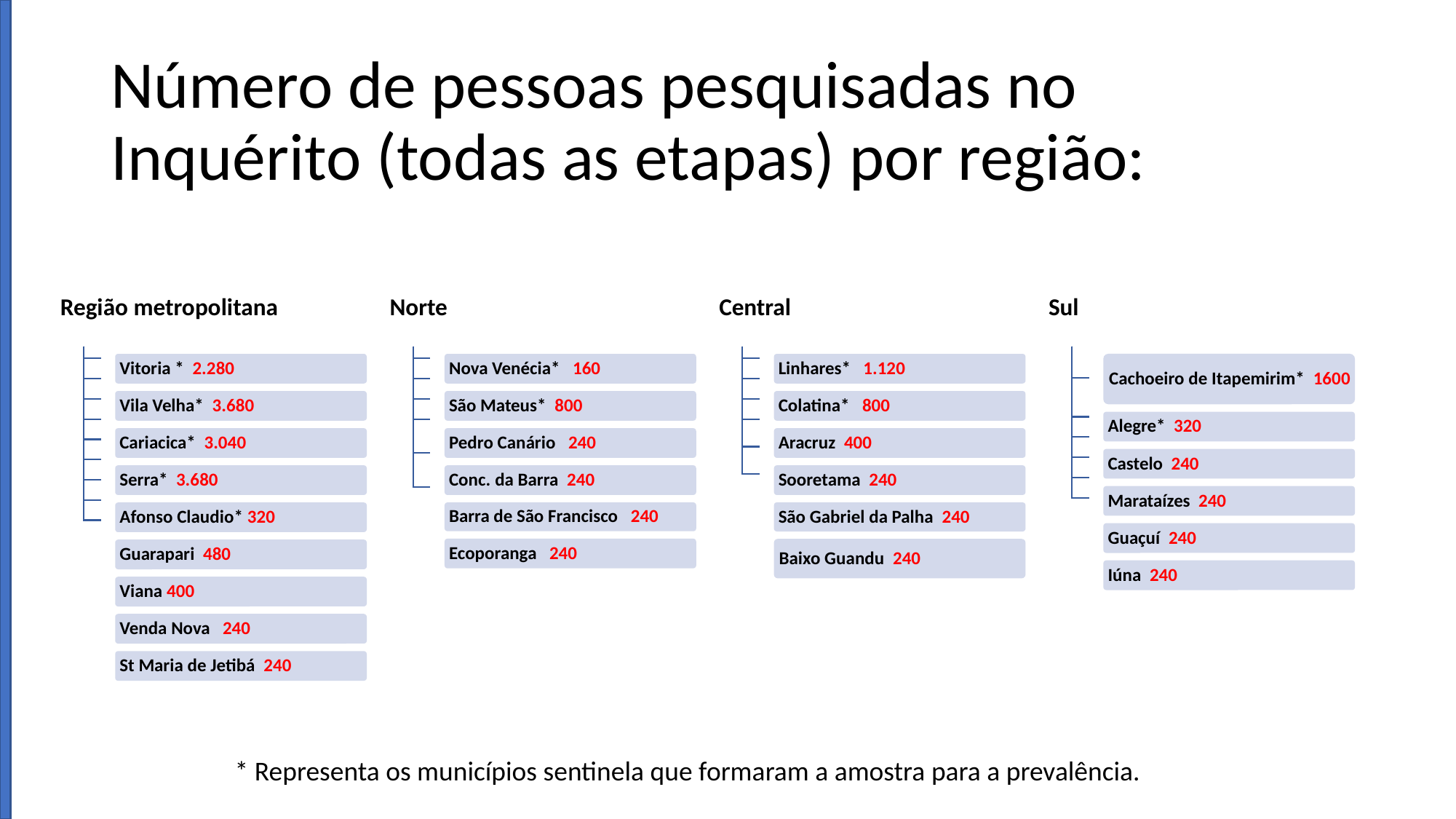

# Número de pessoas pesquisadas no Inquérito (todas as etapas) por região:
Região metropolitana
Vitoria *  2.280
Vila Velha*  3.680
Cariacica*  3.040
Serra*  3.680
Afonso Claudio* 320
Guarapari  480
Viana 400
Venda Nova   240
St Maria de Jetibá  240
Norte
Nova Venécia*   160
São Mateus*  800
Pedro Canário   240
Conc. da Barra  240
Barra de São Francisco   240
Ecoporanga   240
Central
Linhares*   1.120
Colatina*   800
Aracruz  400
Sooretama  240
São Gabriel da Palha  240
Baixo Guandu  240
Sul
Cachoeiro de Itapemirim*  1600
Alegre*  320
Castelo  240
Marataízes  240
Guaçuí  240
Iúna  240
* Representa os municípios sentinela que formaram a amostra para a prevalência.